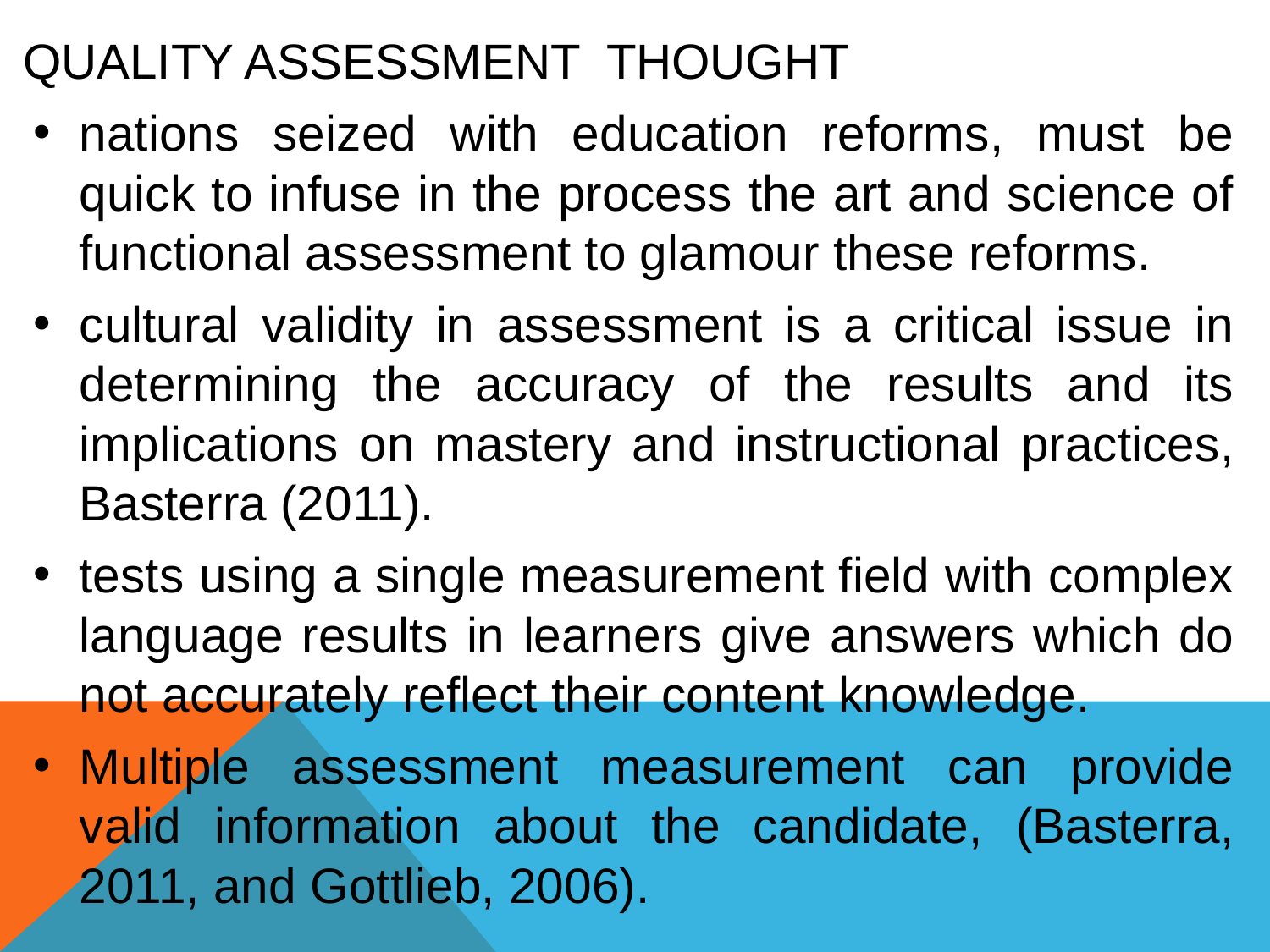

# Quality Assessment  thought
nations seized with education reforms, must be quick to infuse in the process the art and science of functional assessment to glamour these reforms.
cultural validity in assessment is a critical issue in determining the accuracy of the results and its implications on mastery and instructional practices, Basterra (2011).
tests using a single measurement field with complex language results in learners give answers which do not accurately reflect their content knowledge.
Multiple assessment measurement can provide valid information about the candidate, (Basterra, 2011, and Gottlieb, 2006).